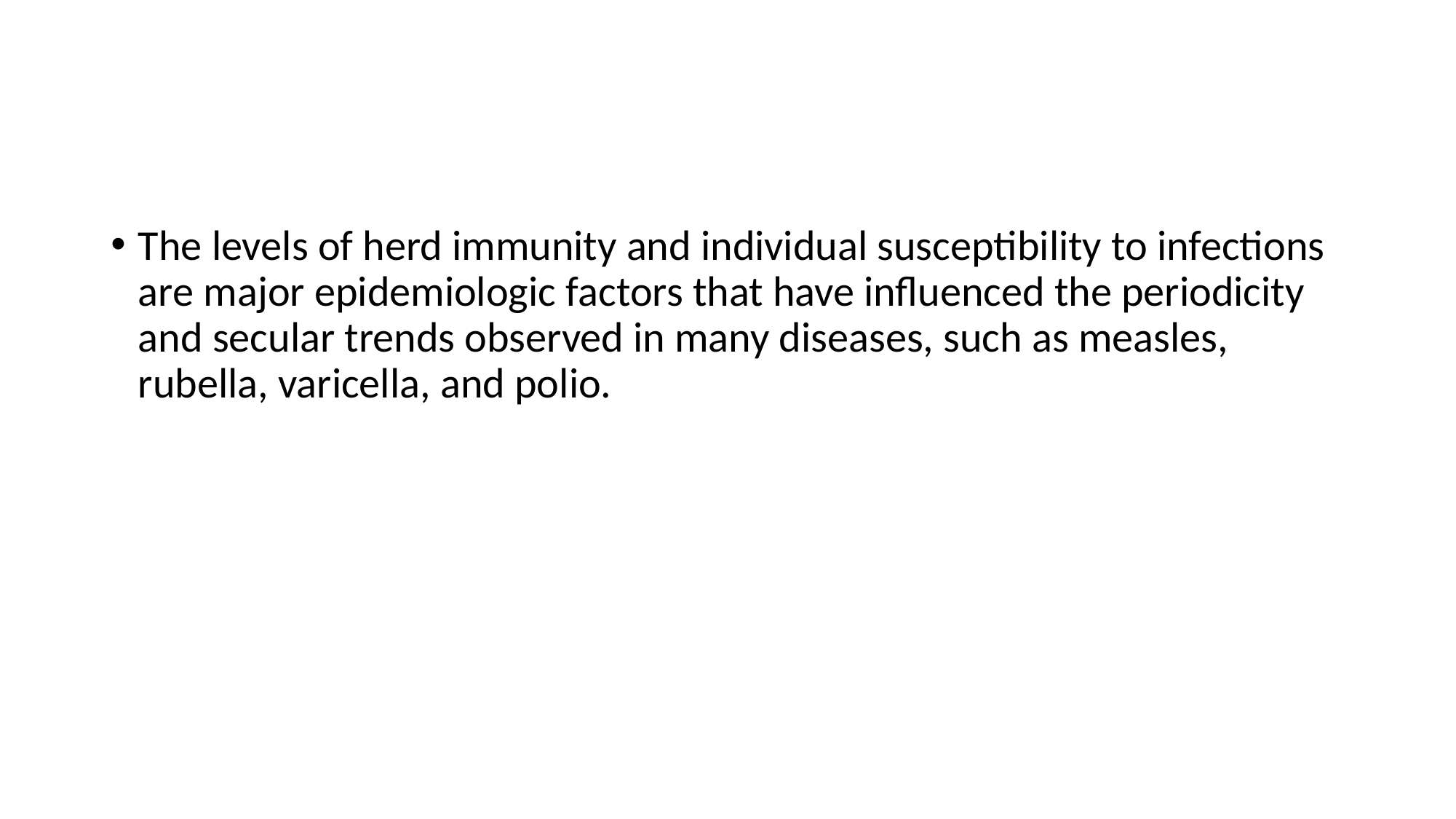

#
The levels of herd immunity and individual susceptibility to infections are major epidemiologic factors that have influenced the periodicity and secular trends observed in many diseases, such as measles, rubella, varicella, and polio.